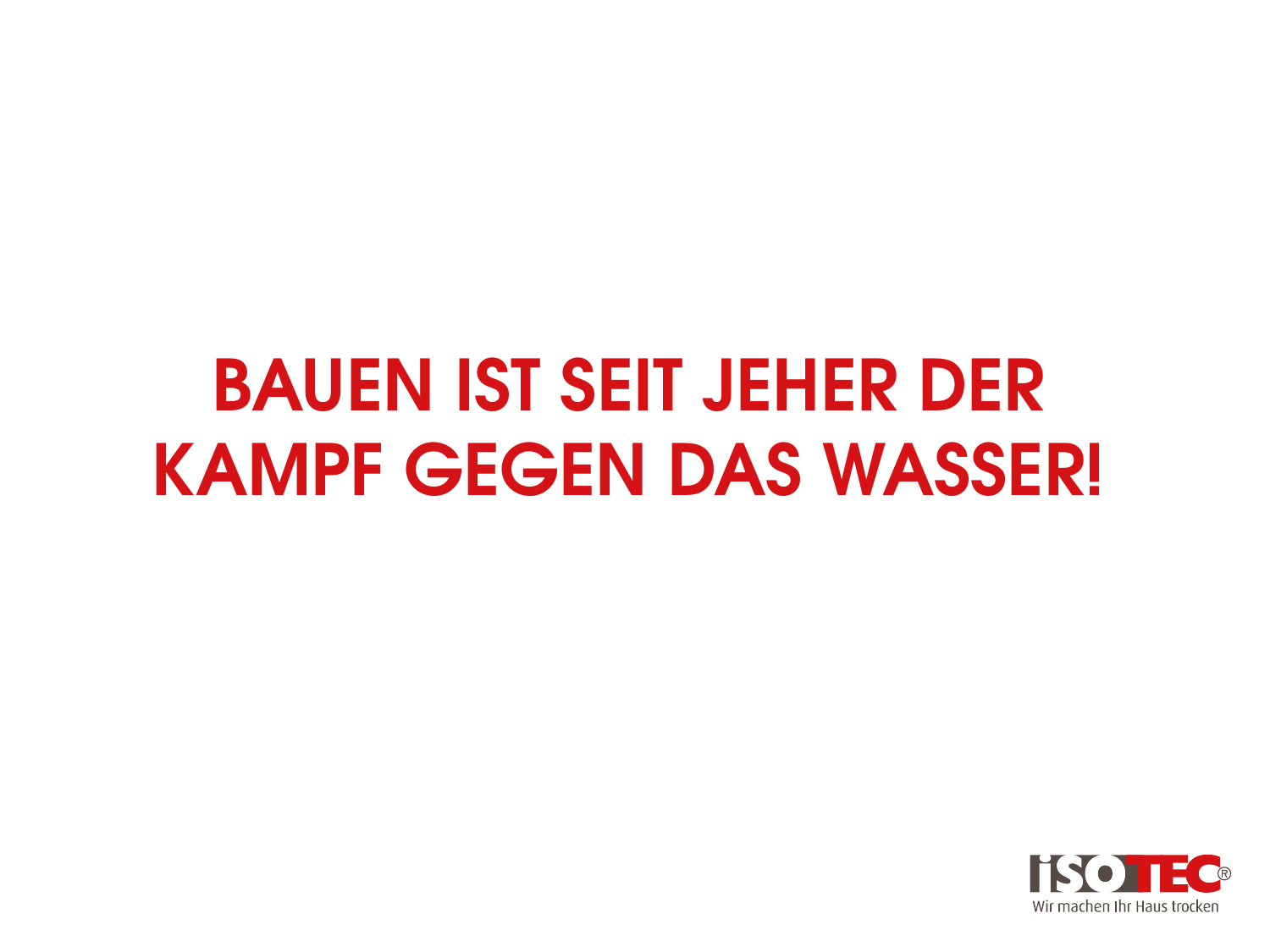

BAUEN IST SEIT JEHER DER KAMPF GEGEN DAS WASSER!